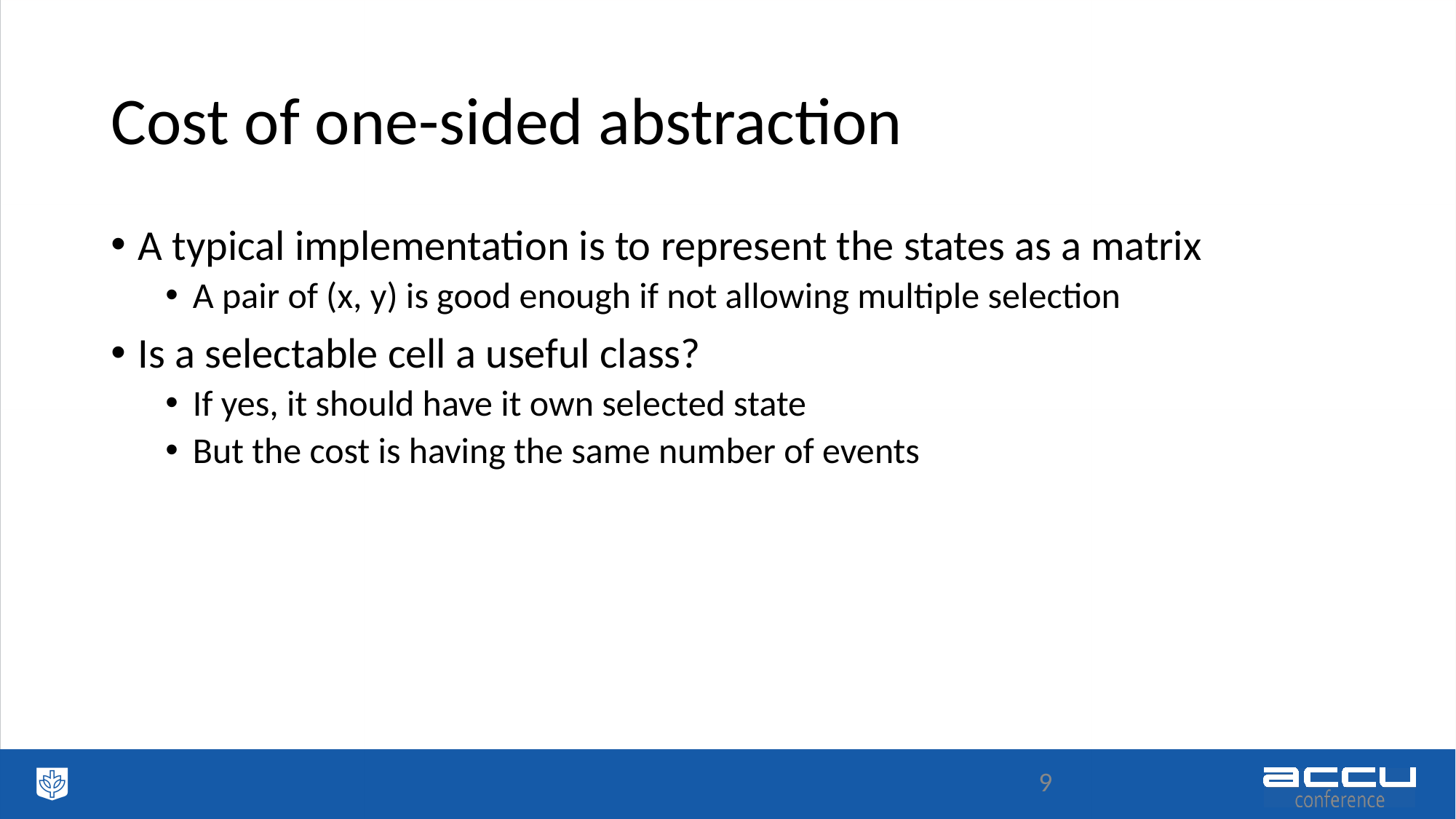

# Cost of one-sided abstraction
A typical implementation is to represent the states as a matrix
A pair of (x, y) is good enough if not allowing multiple selection
Is a selectable cell a useful class?
If yes, it should have it own selected state
But the cost is having the same number of events

9